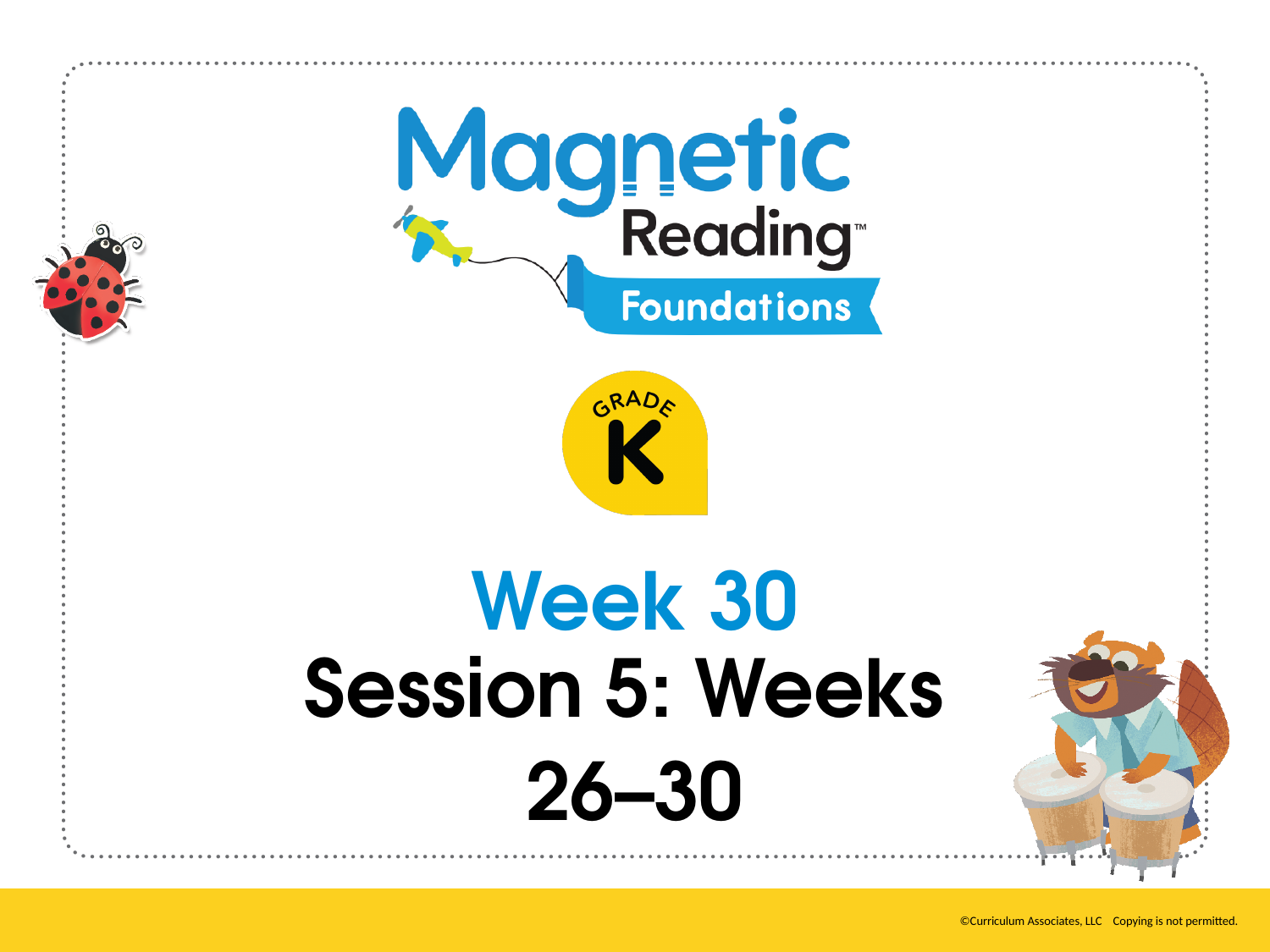

# Week 30
Session 5: Weeks
26–30